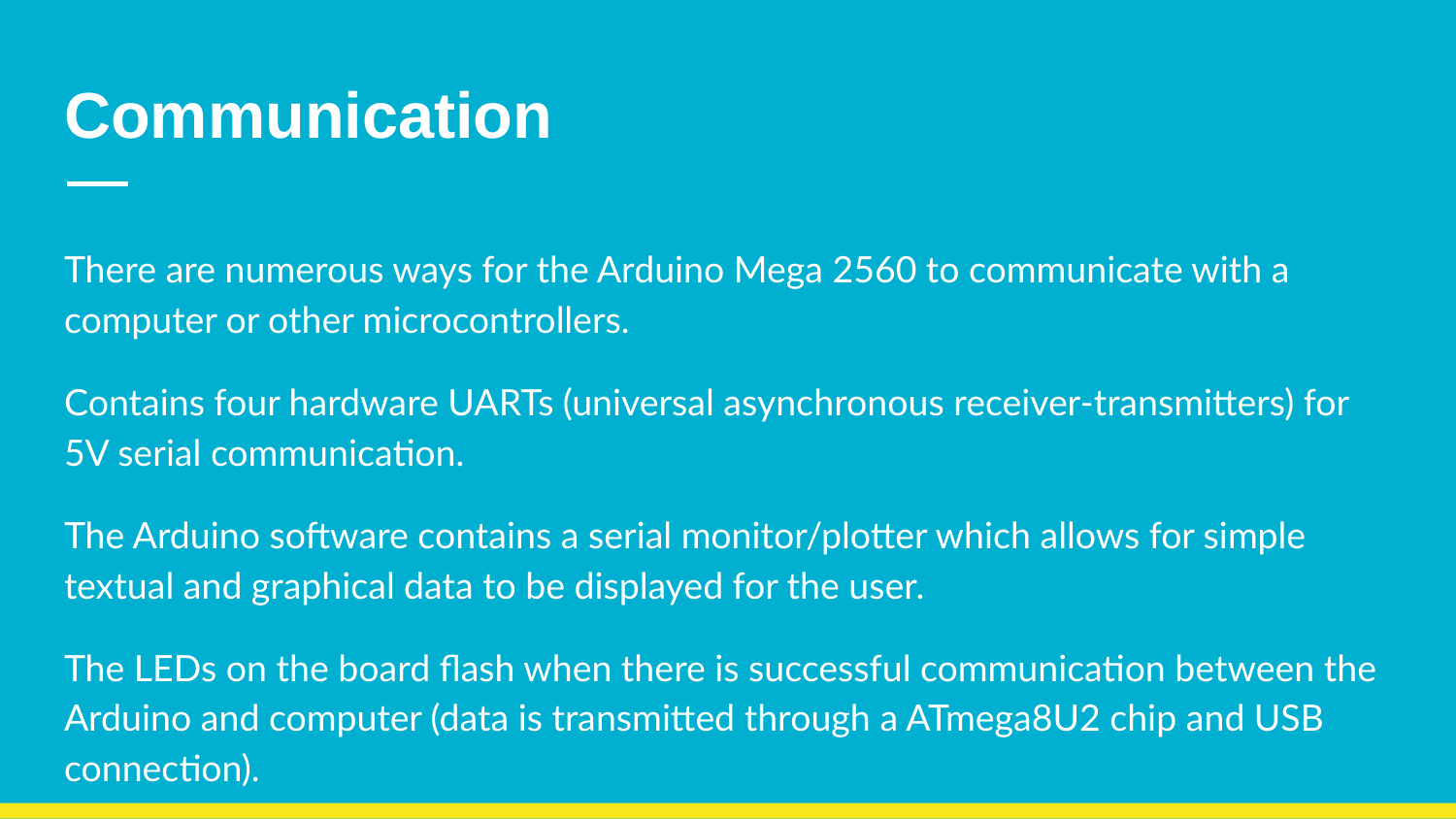

# Communication
There are numerous ways for the Arduino Mega 2560 to communicate with a computer or other microcontrollers.
Contains four hardware UARTs (universal asynchronous receiver-transmitters) for 5V serial communication.
The Arduino software contains a serial monitor/plotter which allows for simple textual and graphical data to be displayed for the user.
The LEDs on the board flash when there is successful communication between the Arduino and computer (data is transmitted through a ATmega8U2 chip and USB connection).